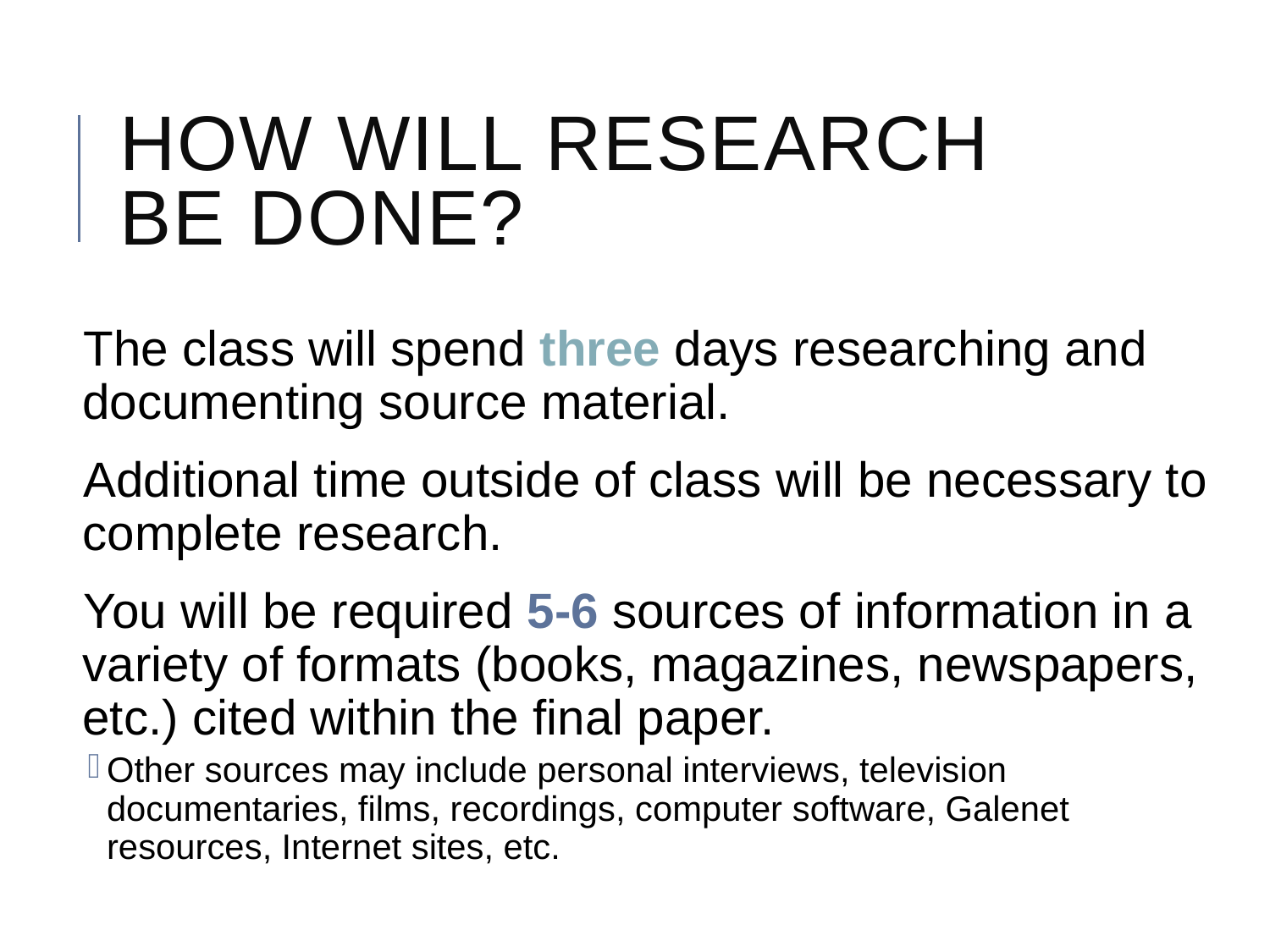

# How Will Research be done?
The class will spend three days researching and documenting source material.
Additional time outside of class will be necessary to complete research.
You will be required 5-6 sources of information in a variety of formats (books, magazines, newspapers, etc.) cited within the final paper.
Other sources may include personal interviews, television documentaries, films, recordings, computer software, Galenet resources, Internet sites, etc.